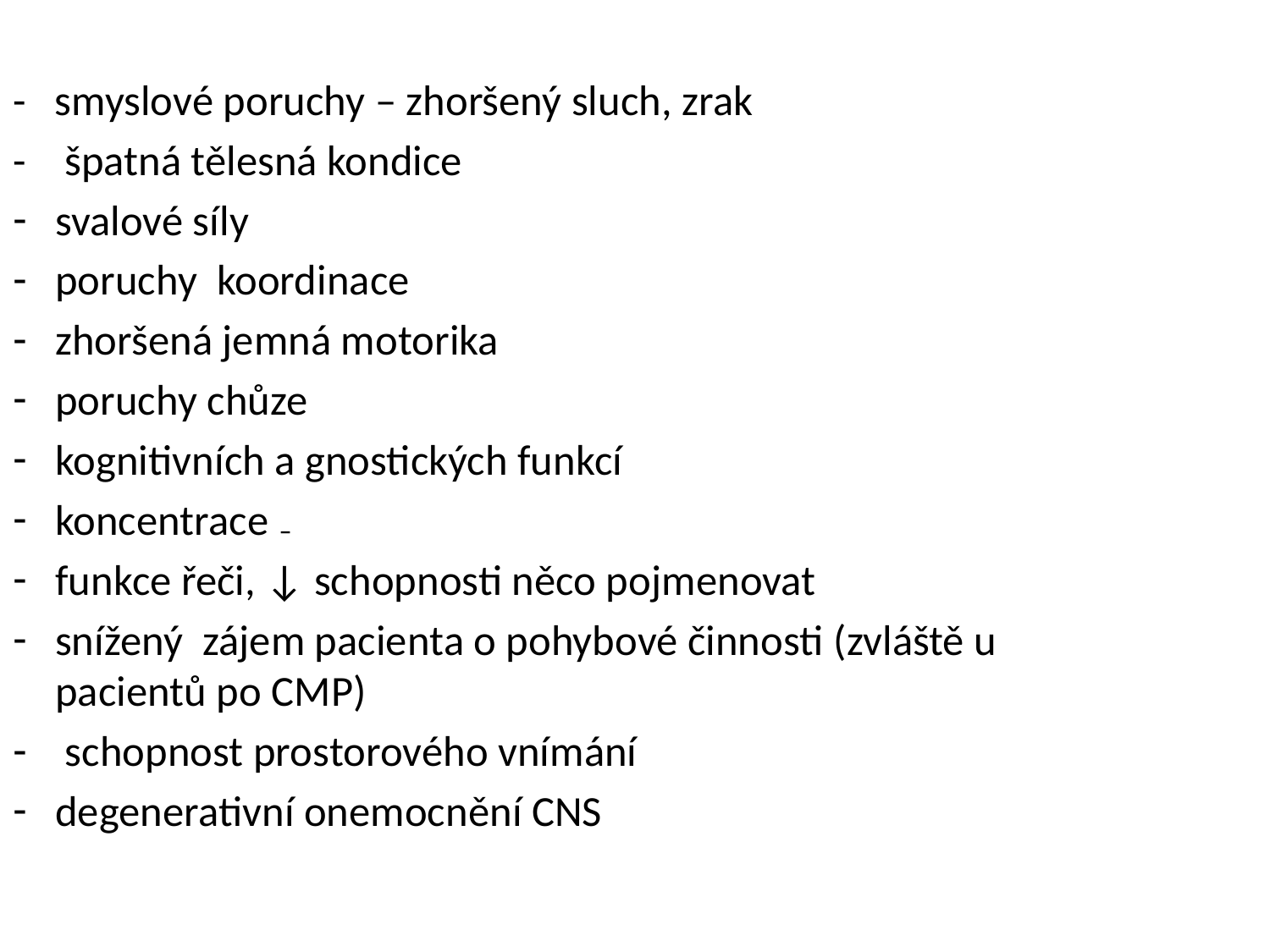

-   smyslové poruchy – zhoršený sluch, zrak
-    špatná tělesná kondice
svalové síly
poruchy  koordinace
zhoršená jemná motorika
poruchy chůze
kognitivních a gnostických funkcí
koncentrace ₋
funkce řeči, ↓ schopnosti něco pojmenovat
snížený  zájem pacienta o pohybové činnosti (zvláště u pacientů po CMP)
 schopnost prostorového vnímání
degenerativní onemocnění CNS